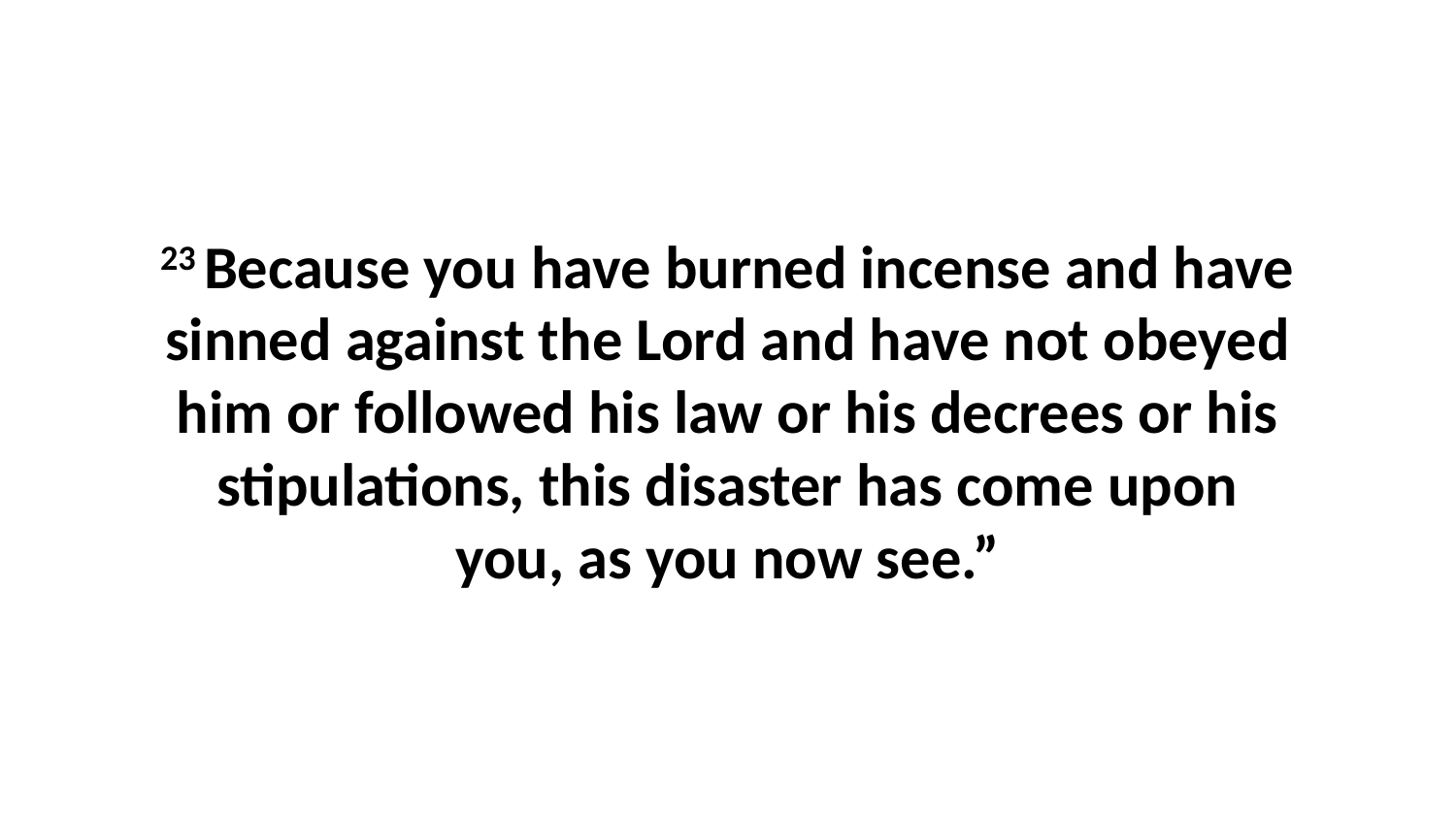

23 Because you have burned incense and have sinned against the Lord and have not obeyed him or followed his law or his decrees or his stipulations, this disaster has come upon you, as you now see.”